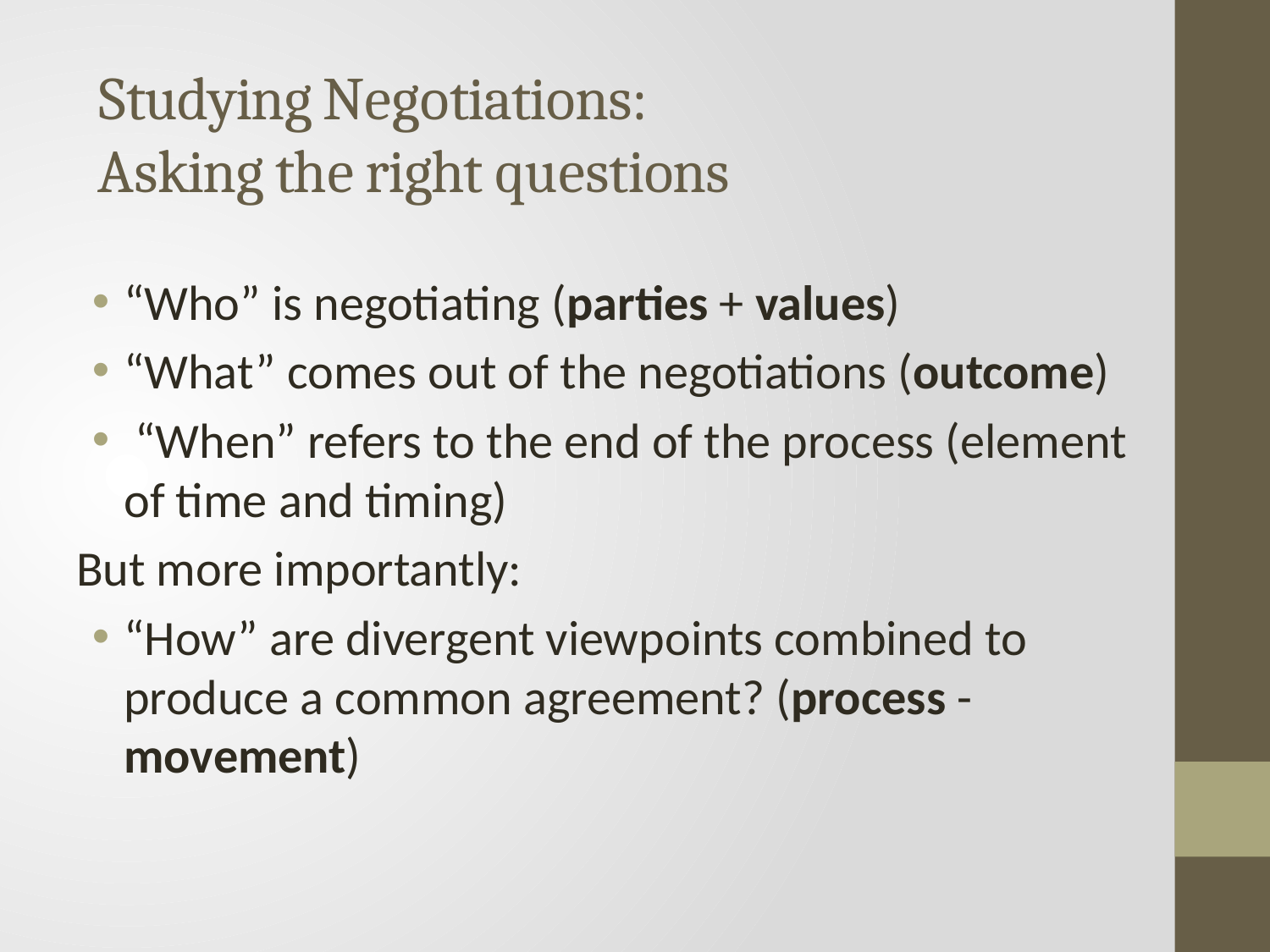

# Studying Negotiations: Asking the right questions
“Who” is negotiating (parties + values)
“What” comes out of the negotiations (outcome)
 “When” refers to the end of the process (element of time and timing)
But more importantly:
“How” are divergent viewpoints combined to produce a common agreement? (process - movement)